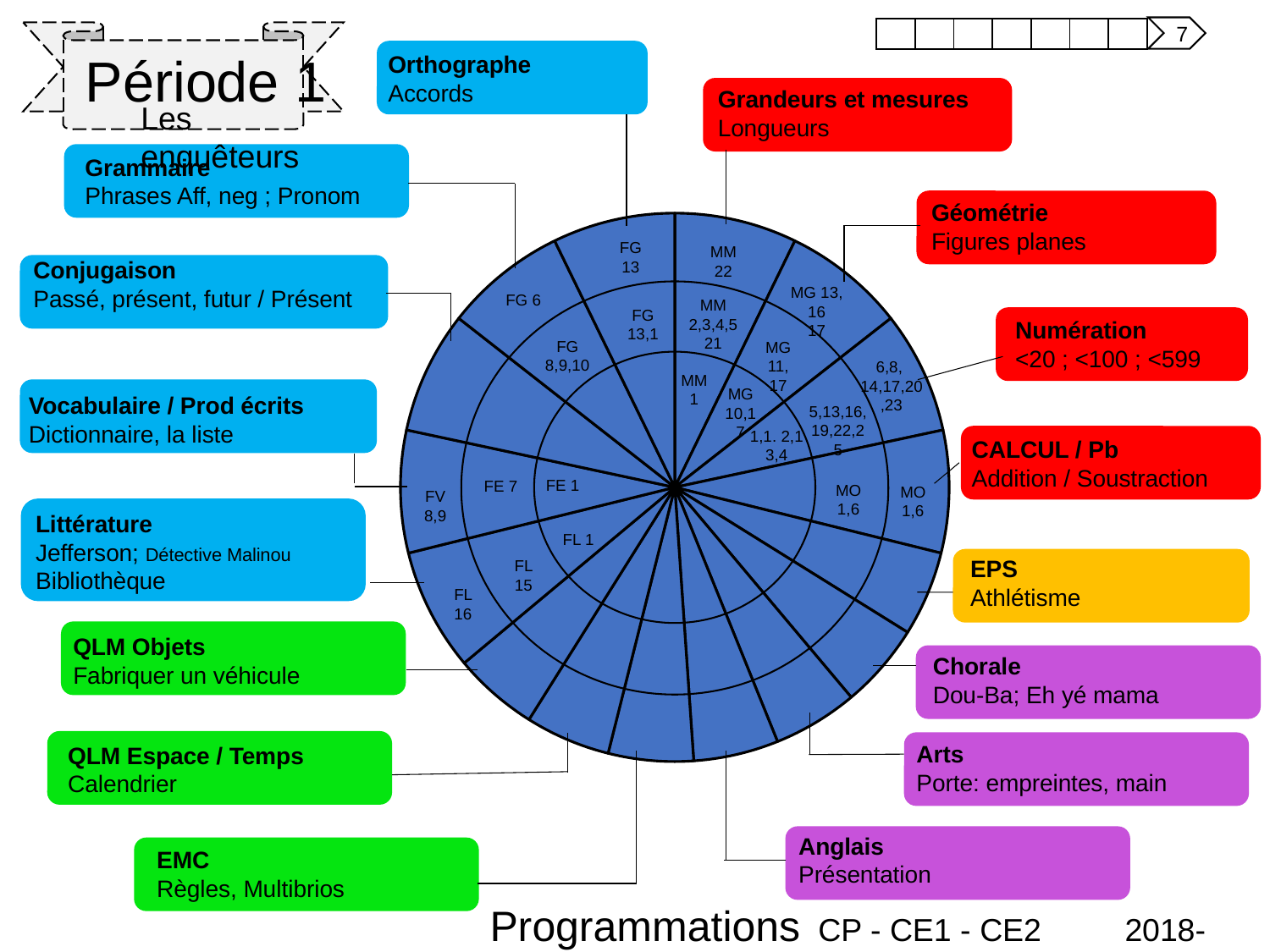

7
|  |  |  |  |  |  |  |
| --- | --- | --- | --- | --- | --- | --- |

Période 1

Orthographe
Accords
Grandeurs et mesures
Longueurs

Les enquêteurs

Grammaire
Phrases Aff, neg ; Pronom

Géométrie
Figures planes

### Chart

| Category | Colonne1 |
|---|---|
|  | 0.09 |
|  | 0.09 |
|  | 0.09 |
|  | 0.09 |
|  | 0.0625 |
|  | 0.0625 |
|  | 0.0625 |
|  | 0.0625 |
|  | 0.0625 |
|  | 0.0625 |
|  | 0.0625 |
|  | 0.09 |
|  | 0.09 |
|  | 0.09 |
|  | 0.09 |
|  | 0.09 |
FG 13
MM 22
Conjugaison
Passé, présent, futur / Présent

MG 13, 16
17

FG 6
MM 2,3,4,5
21
FG 13,1

Numération
<20 ; <100 ; <599
FG 8,9,10
MG 11, 17
6,8,
14,17,20
,23
MM 1
MG 10,17

Vocabulaire / Prod écrits
Dictionnaire, la liste
5,13,16,19,22,25

1,1. 2,1
3,4

CALCUL / Pb
Addition / Soustraction
FE 1
FE 7
MO
1,6
MO 1,6
FV 8,9

Littérature
Jefferson; Détective Malinou
Bibliothèque
FL 1
EPS
Athlétisme

FL 15
FL 16

QLM Objets
Fabriquer un véhicule
Chorale
Dou-Ba; Eh yé mama

Arts
Porte: empreintes, main
QLM Espace / Temps
Calendrier
Anglais
Présentation

EMC
Règles, Multibrios
Programmations  CP - CE1 - CE2	2018-2019         Rigolett